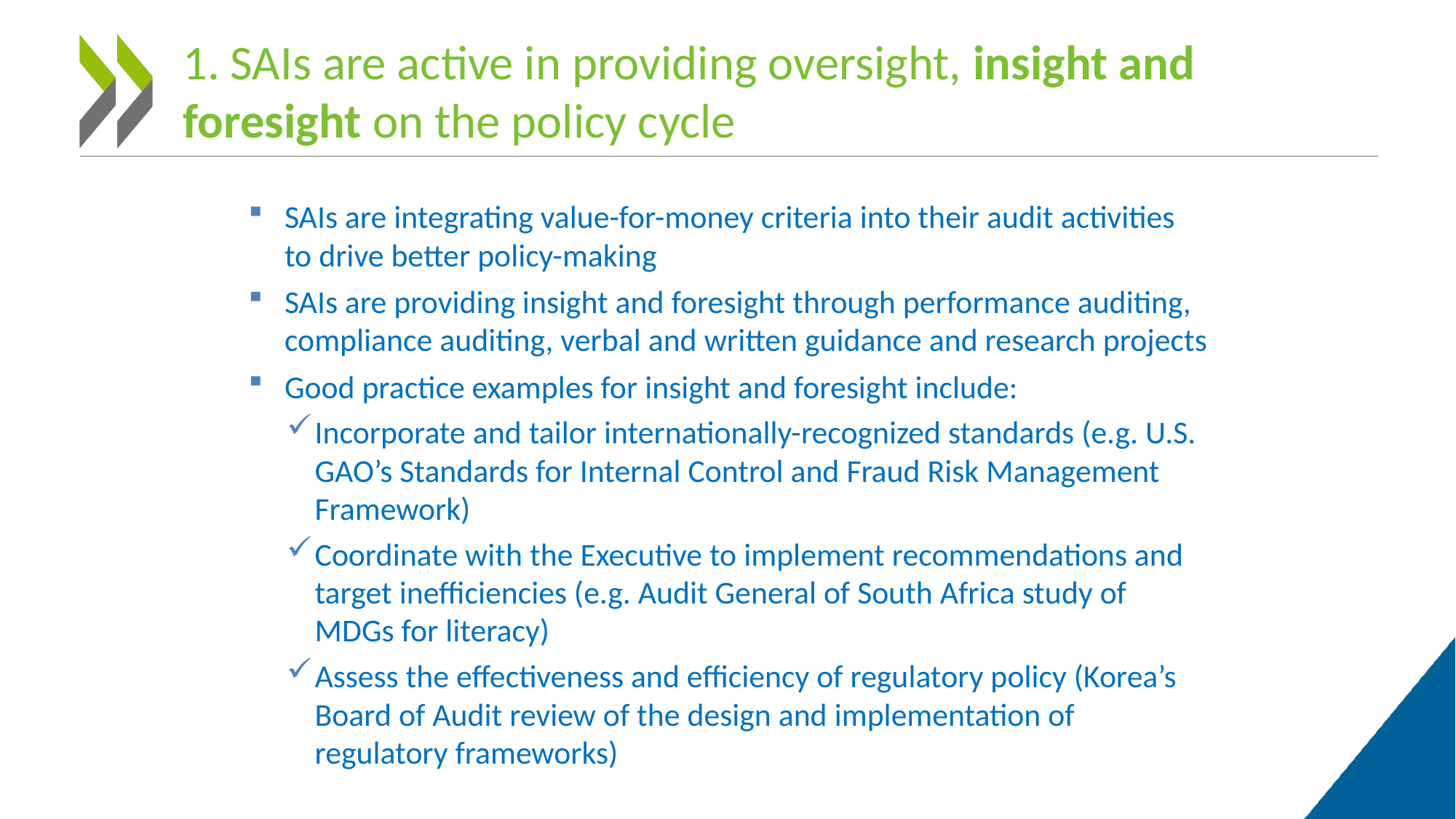

# 1. SAIs are active in providing oversight, insight and foresight on the policy cycle
SAIs are integrating value-for-money criteria into their audit activities to drive better policy-making
SAIs are providing insight and foresight through performance auditing, compliance auditing, verbal and written guidance and research projects
Good practice examples for insight and foresight include:
Incorporate and tailor internationally-recognized standards (e.g. U.S. GAO’s Standards for Internal Control and Fraud Risk Management Framework)
Coordinate with the Executive to implement recommendations and target inefficiencies (e.g. Audit General of South Africa study of MDGs for literacy)
Assess the effectiveness and efficiency of regulatory policy (Korea’s Board of Audit review of the design and implementation of regulatory frameworks)